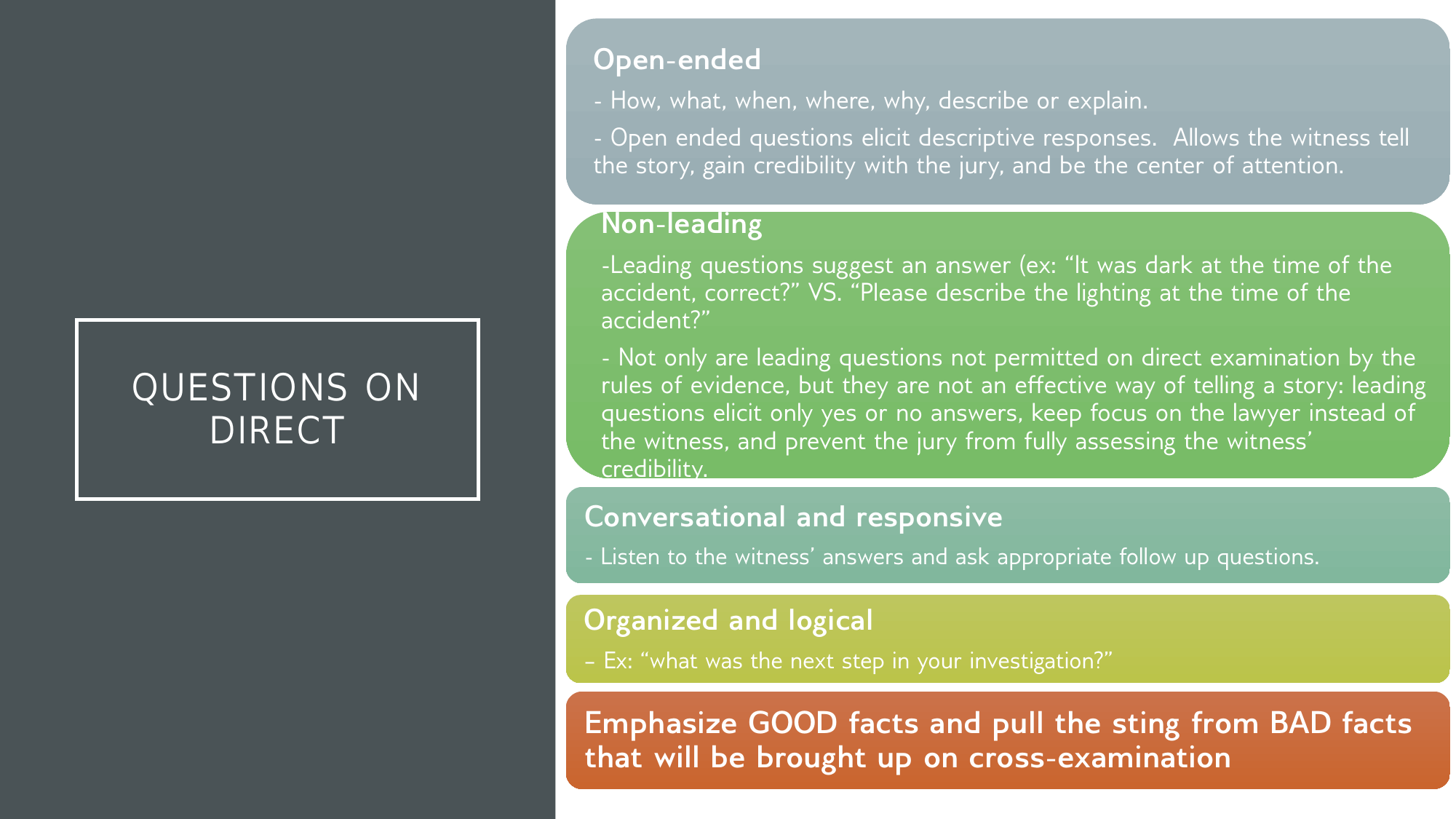

Open-ended
- How, what, when, where, why, describe or explain.
- Open ended questions elicit descriptive responses.  Allows the witness tell the story, gain credibility with the jury, and be the center of attention.
Conversational and responsive
- Listen to the witness’ answers and ask appropriate follow up questions.
Non-leading
-Leading questions suggest an answer (ex: “It was dark at the time of the accident, correct?” VS. “Please describe the lighting at the time of the accident?”
- Not only are leading questions not permitted on direct examination by the rules of evidence, but they are not an effective way of telling a story: leading questions elicit only yes or no answers, keep focus on the lawyer instead of the witness, and prevent the jury from fully assessing the witness’ credibility.
Organized and logical
– Ex: “what was the next step in your investigation?”
Emphasize GOOD facts and pull the sting from BAD facts that will be brought up on cross-examination
# Questions on direct